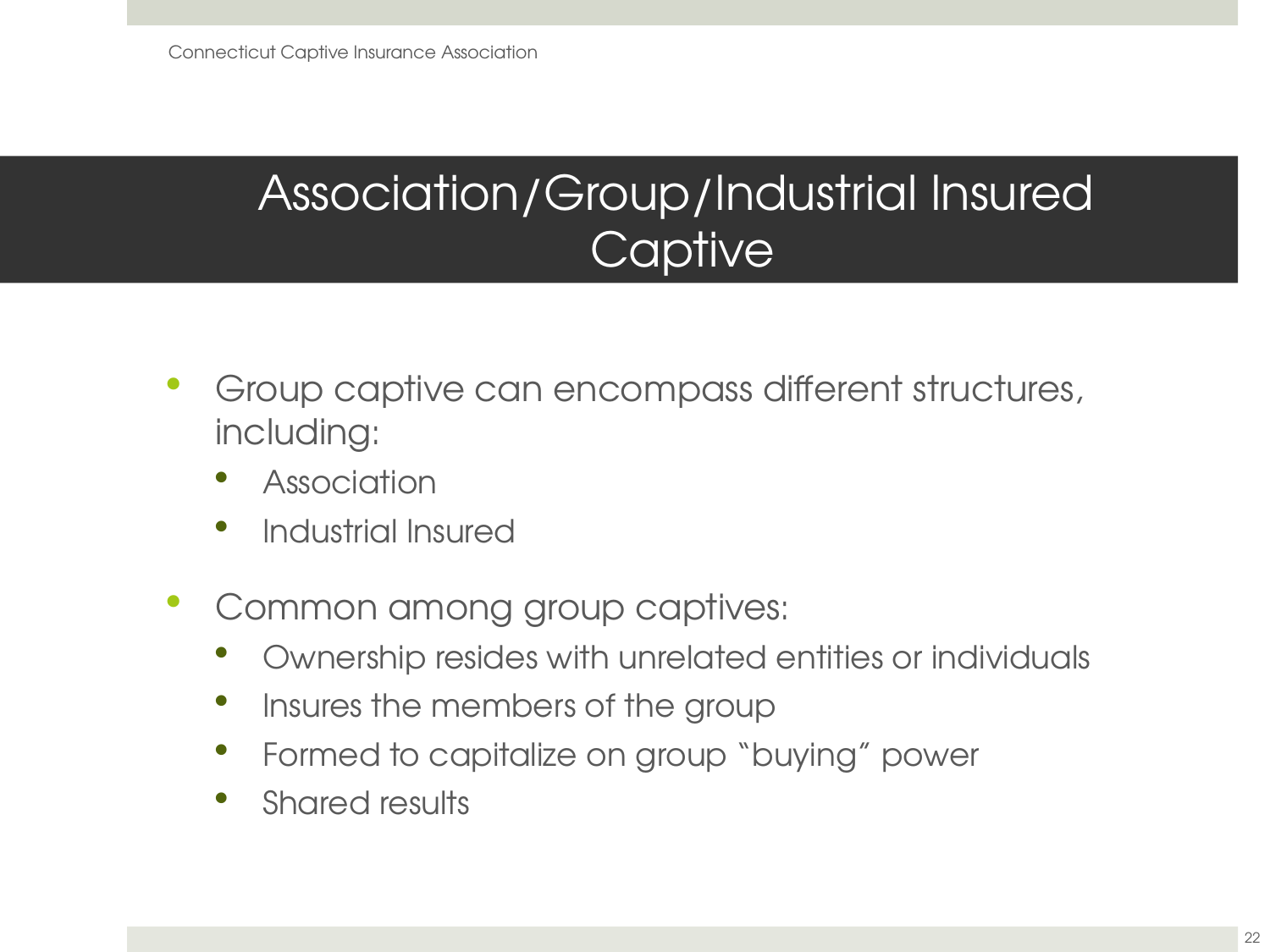

Connecticut Captive Insurance Association
# Association/Group/Industrial Insured  Captive
Group captive can encompass different structures, including:
Association
Industrial Insured
Common among group captives:
Ownership resides with unrelated entities or individuals
Insures the members of the group
Formed to capitalize on group “buying” power
Shared results
22